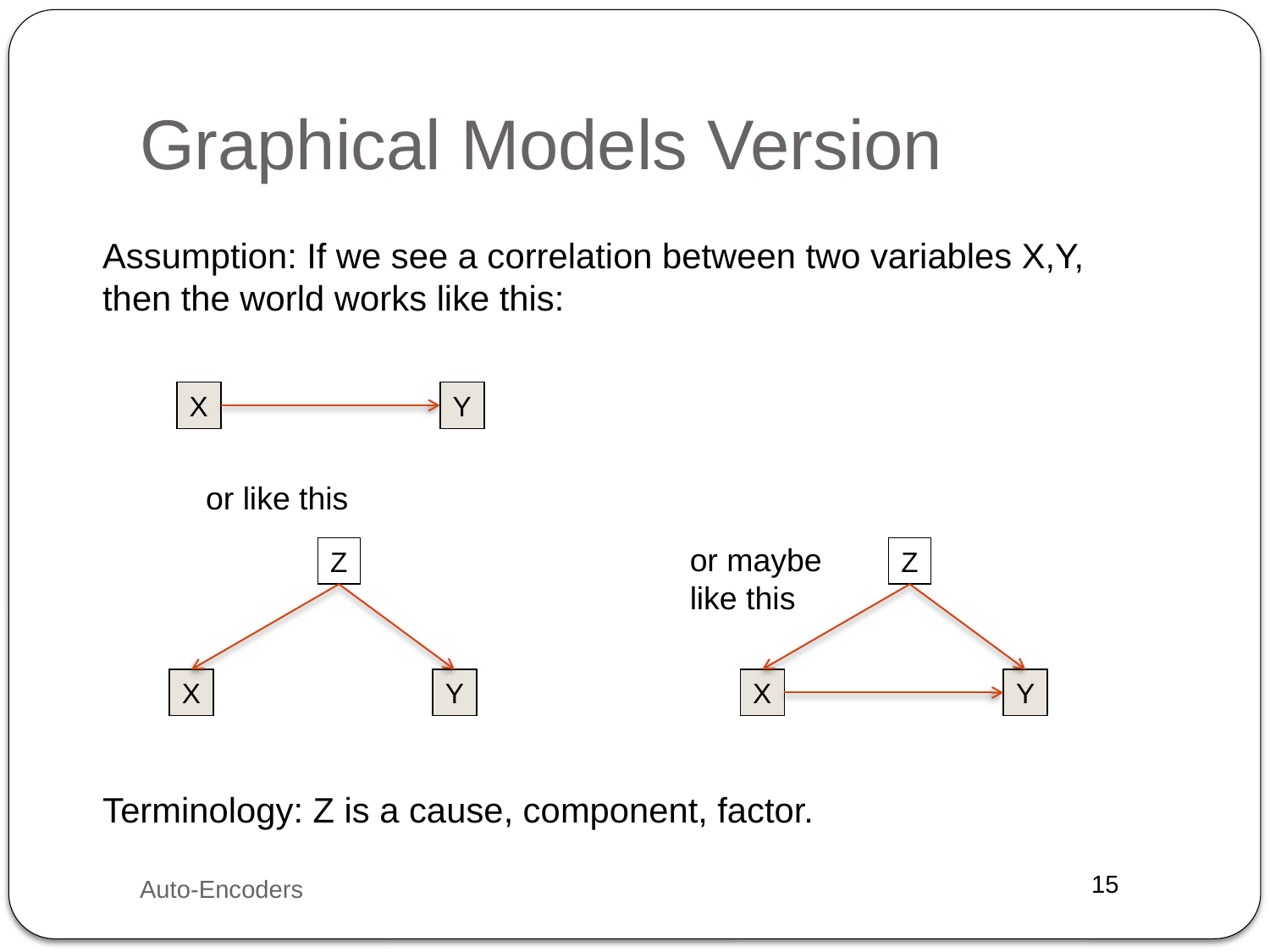

# Graphical Models Version
Assumption: If we see a correlation between two variables X,Y, then the world works like this:
X
Y
or like this
or maybe like this
Z
Z
X
Y
X
Y
Terminology: Z is a cause, component, factor.
Auto-Encoders